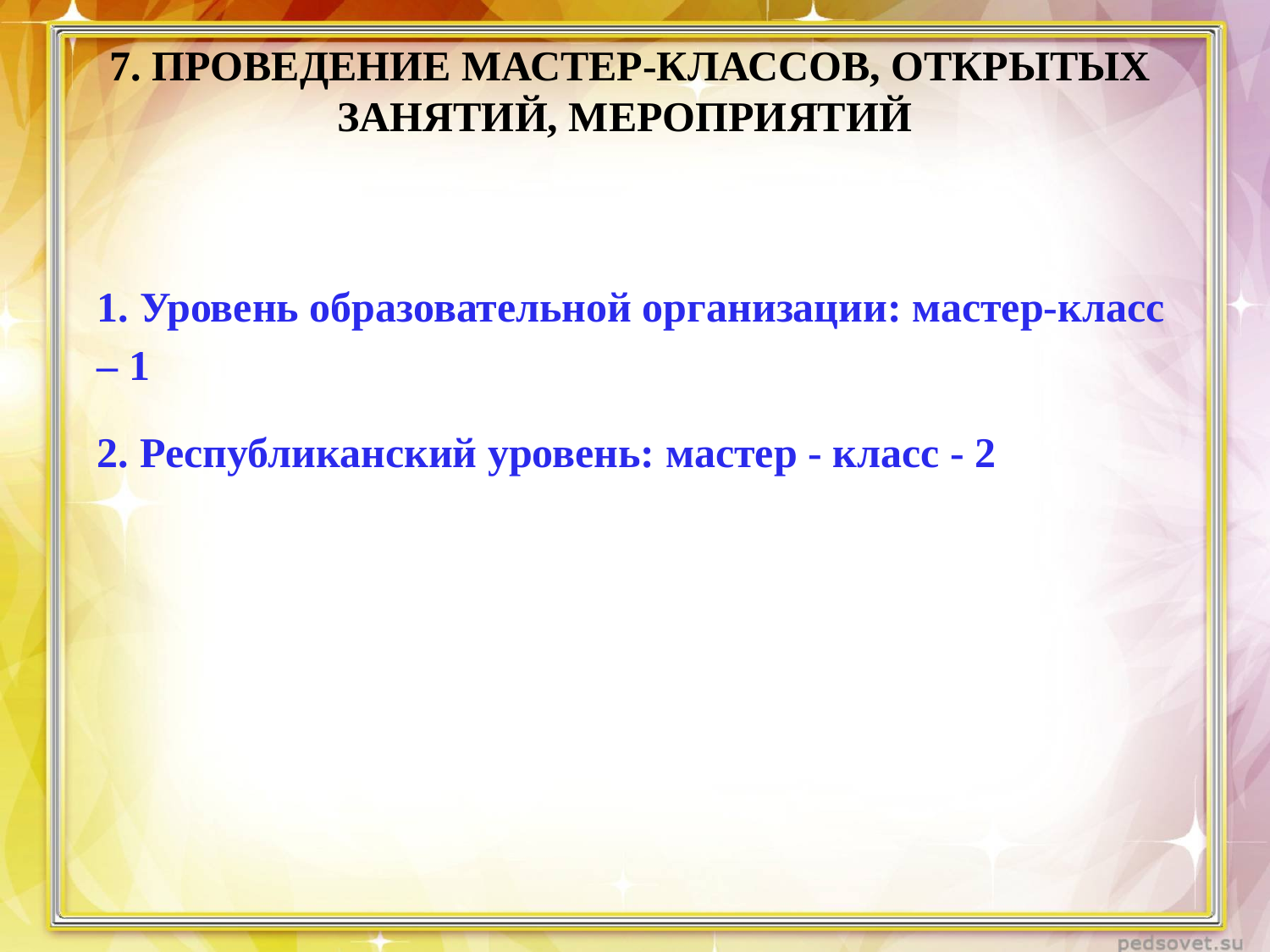

# 7. Проведение мастер-классов, открытых занятий, мероприятий
1. Уровень образовательной организации: мастер-класс – 1

2. Республиканский уровень: мастер - класс - 2